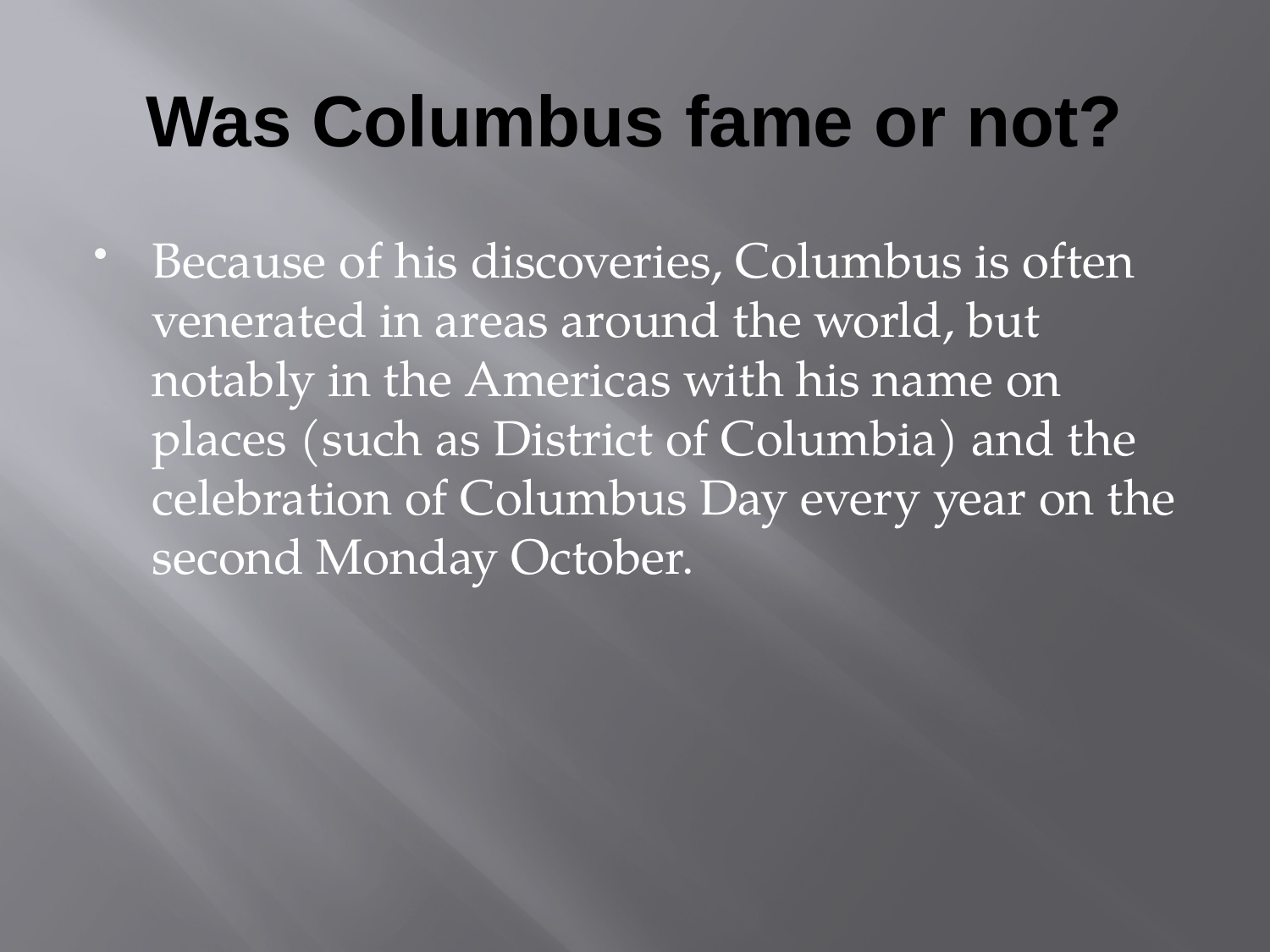

# Was Columbus fame or not?
Because of his discoveries, Columbus is often venerated in areas around the world, but notably in the Americas with his name on places (such as District of Columbia) and the celebration of Columbus Day every year on the second Monday October.